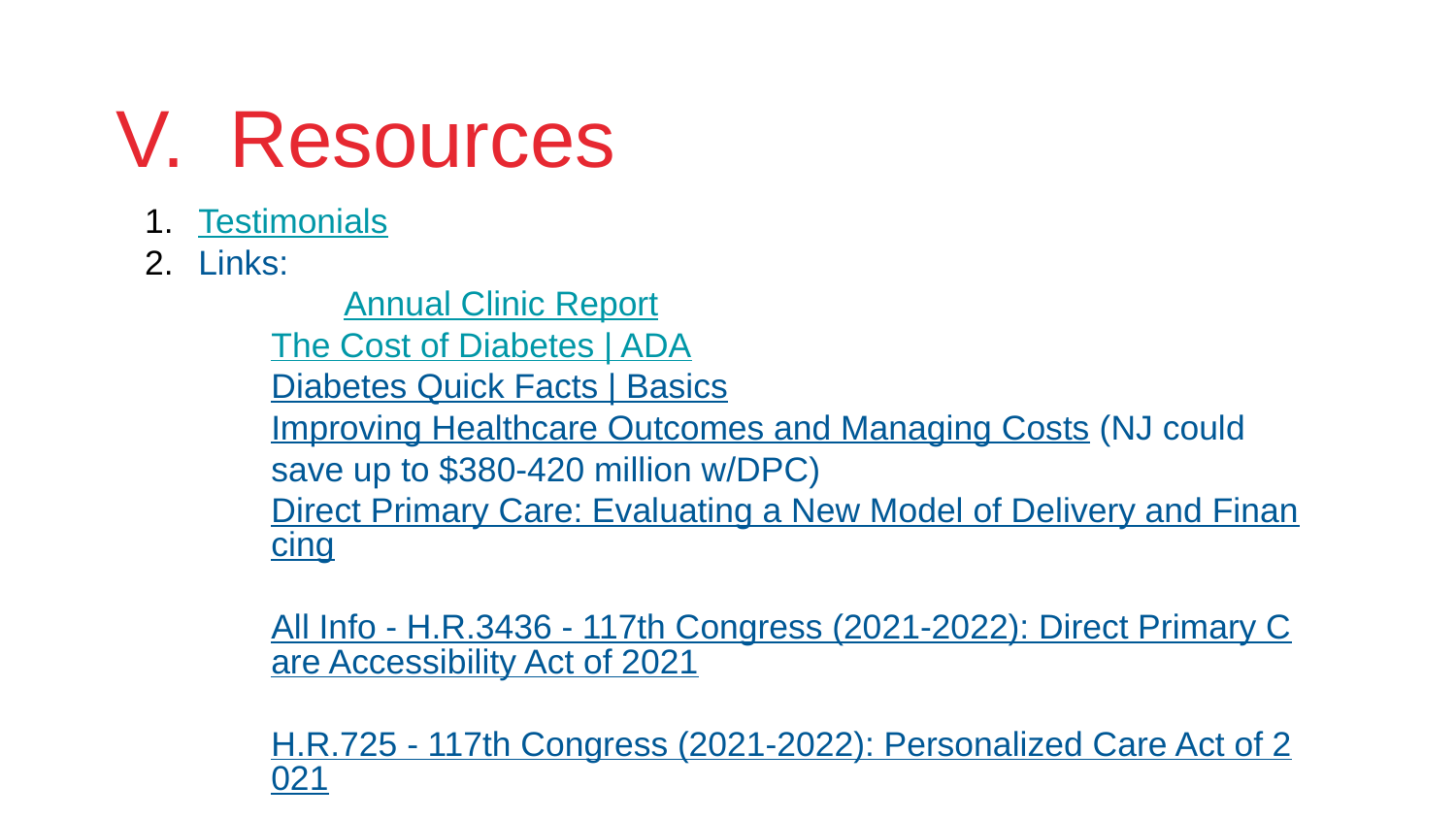

V.  Resources
Testimonials
Links:
	Annual Clinic Report
The Cost of Diabetes | ADA
Diabetes Quick Facts | Basics
Improving Healthcare Outcomes and Managing Costs (NJ could save up to $380-420 million w/DPC)
Direct Primary Care: Evaluating a New Model of Delivery and Financing
All Info - H.R.3436 - 117th Congress (2021-2022): Direct Primary Care Accessibility Act of 2021
H.R.725 - 117th Congress (2021-2022): Personalized Care Act of 2021